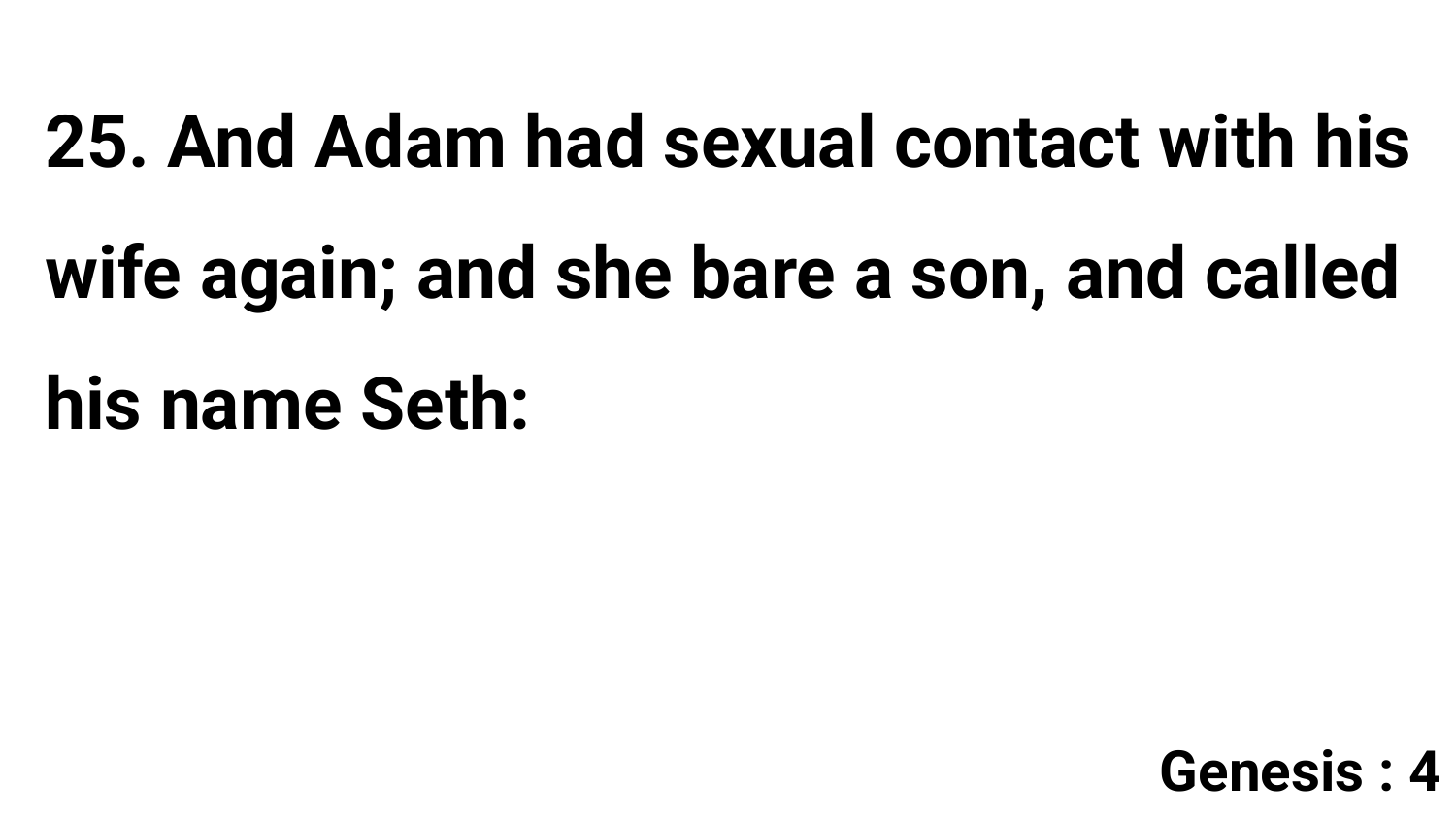

25. And Adam had sexual contact with his wife again; and she bare a son, and called his name Seth:
Genesis : 4